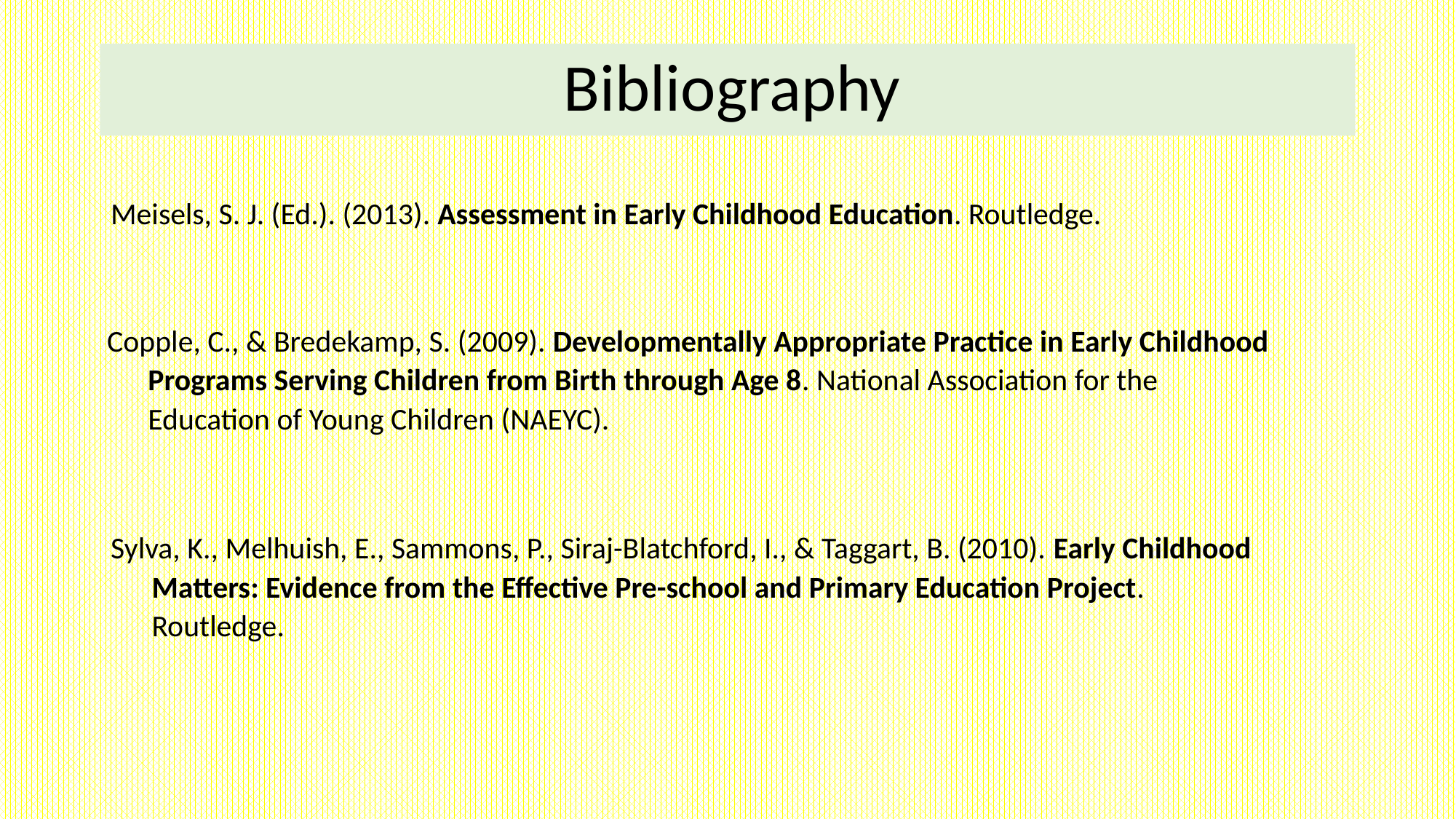

# Bibliography
Meisels, S. J. (Ed.). (2013). Assessment in Early Childhood Education. Routledge.
Copple, C., & Bredekamp, S. (2009). Developmentally Appropriate Practice in Early Childhood Programs Serving Children from Birth through Age 8. National Association for the Education of Young Children (NAEYC).
Sylva, K., Melhuish, E., Sammons, P., Siraj-Blatchford, I., & Taggart, B. (2010). Early Childhood Matters: Evidence from the Effective Pre-school and Primary Education Project. Routledge.